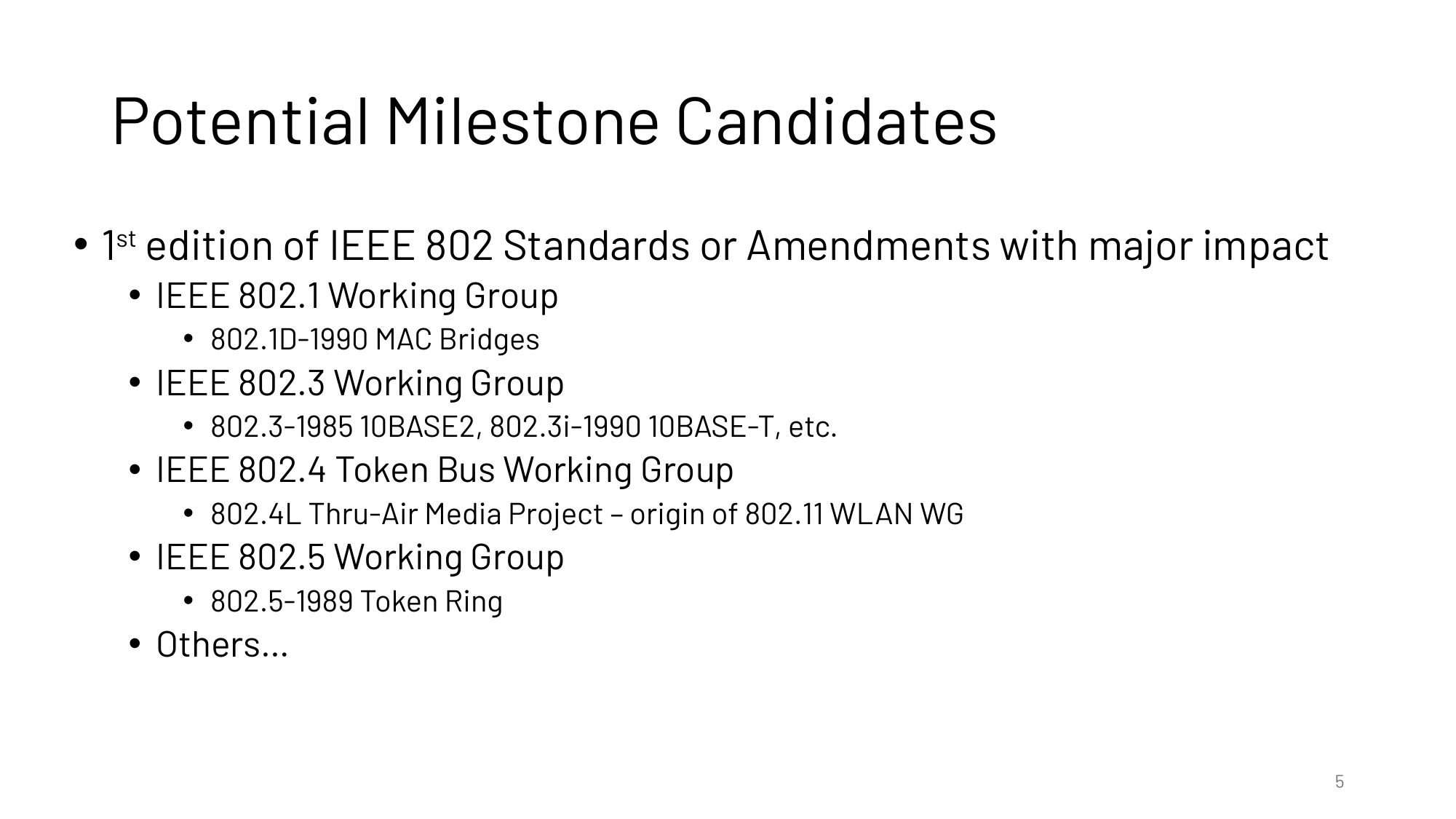

# Potential Milestone Candidates
1st edition of IEEE 802 Standards or Amendments with major impact
IEEE 802.1 Working Group
802.1D-1990 MAC Bridges
IEEE 802.3 Working Group
802.3-1985 10BASE2, 802.3i-1990 10BASE-T, etc.
IEEE 802.4 Token Bus Working Group
802.4L Thru-Air Media Project – origin of 802.11 WLAN WG
IEEE 802.5 Working Group
802.5-1989 Token Ring
Others…

5